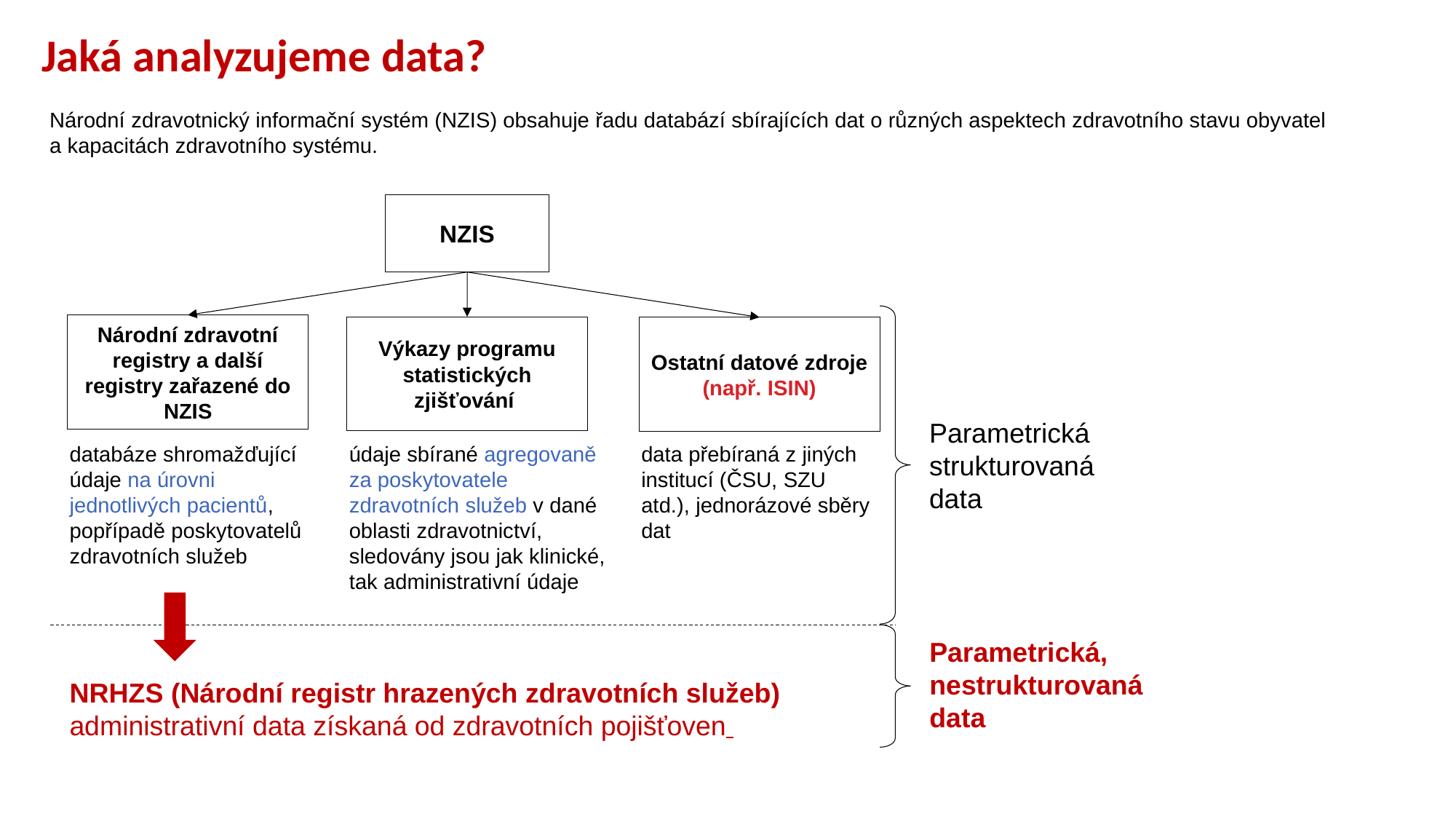

Jaká analyzujeme data?
Národní zdravotnický informační systém (NZIS) obsahuje řadu databází sbírajících dat o různých aspektech zdravotního stavu obyvatel a kapacitách zdravotního systému.

NZIS

Národní zdravotní registry a další registry zařazené do NZIS
Výkazy programu statistických zjišťování
Ostatní datové zdroje (např. ISIN)
Parametrická strukturovaná data
databáze shromažďující údaje na úrovni jednotlivých pacientů, popřípadě poskytovatelů zdravotních služeb
údaje sbírané agregovaně za poskytovatele zdravotních služeb v dané oblasti zdravotnictví, sledovány jsou jak klinické, tak administrativní údaje
data přebíraná z jiných institucí (ČSU, SZU atd.), jednorázové sběry dat

Parametrická, nestrukturovaná data
NRHZS (Národní registr hrazených zdravotních služeb)
administrativní data získaná od zdravotních pojišťoven